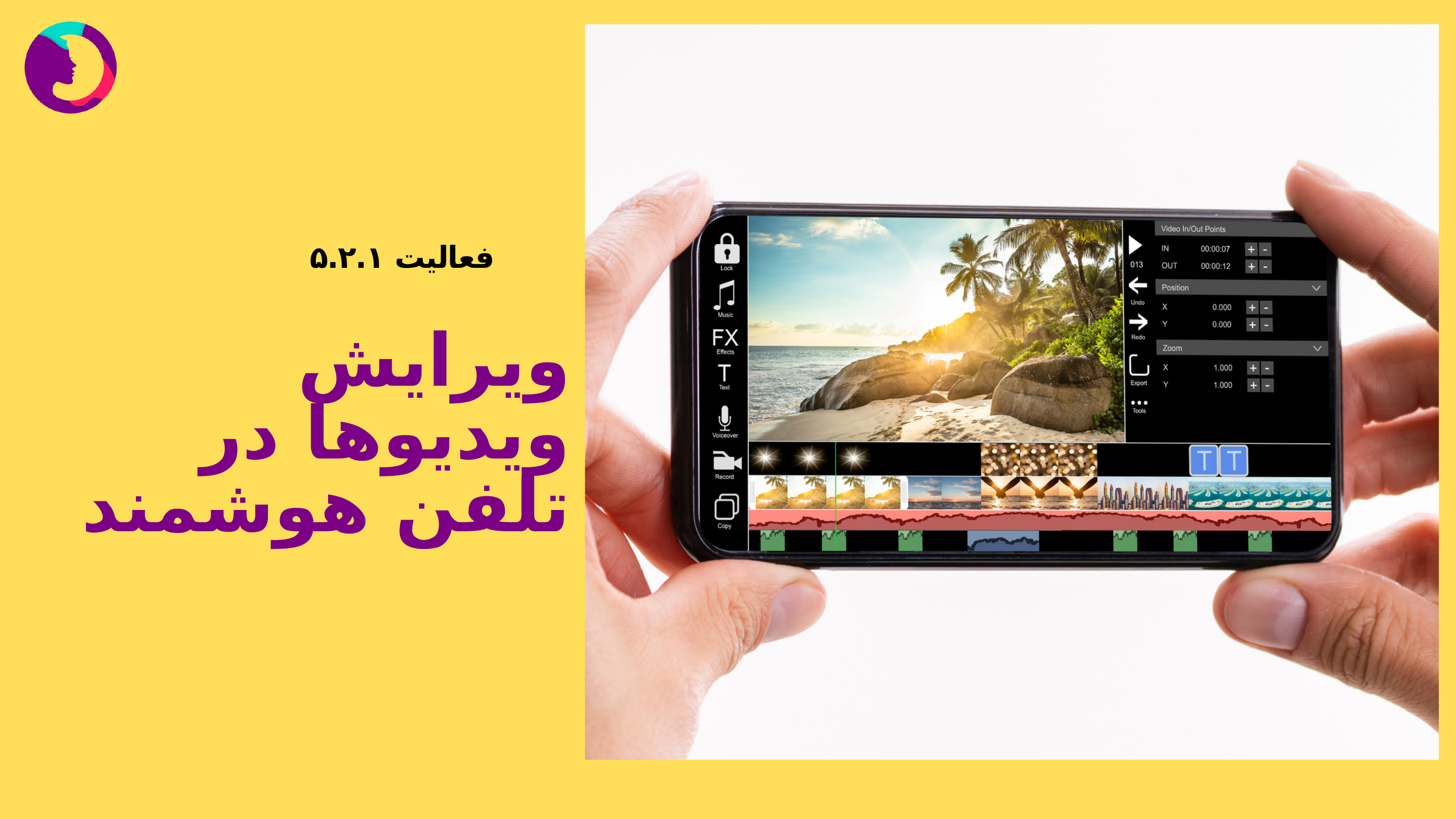

فعالیت ۵.۲.۱
ویرایش ویدیوها در تلفن هوشمند